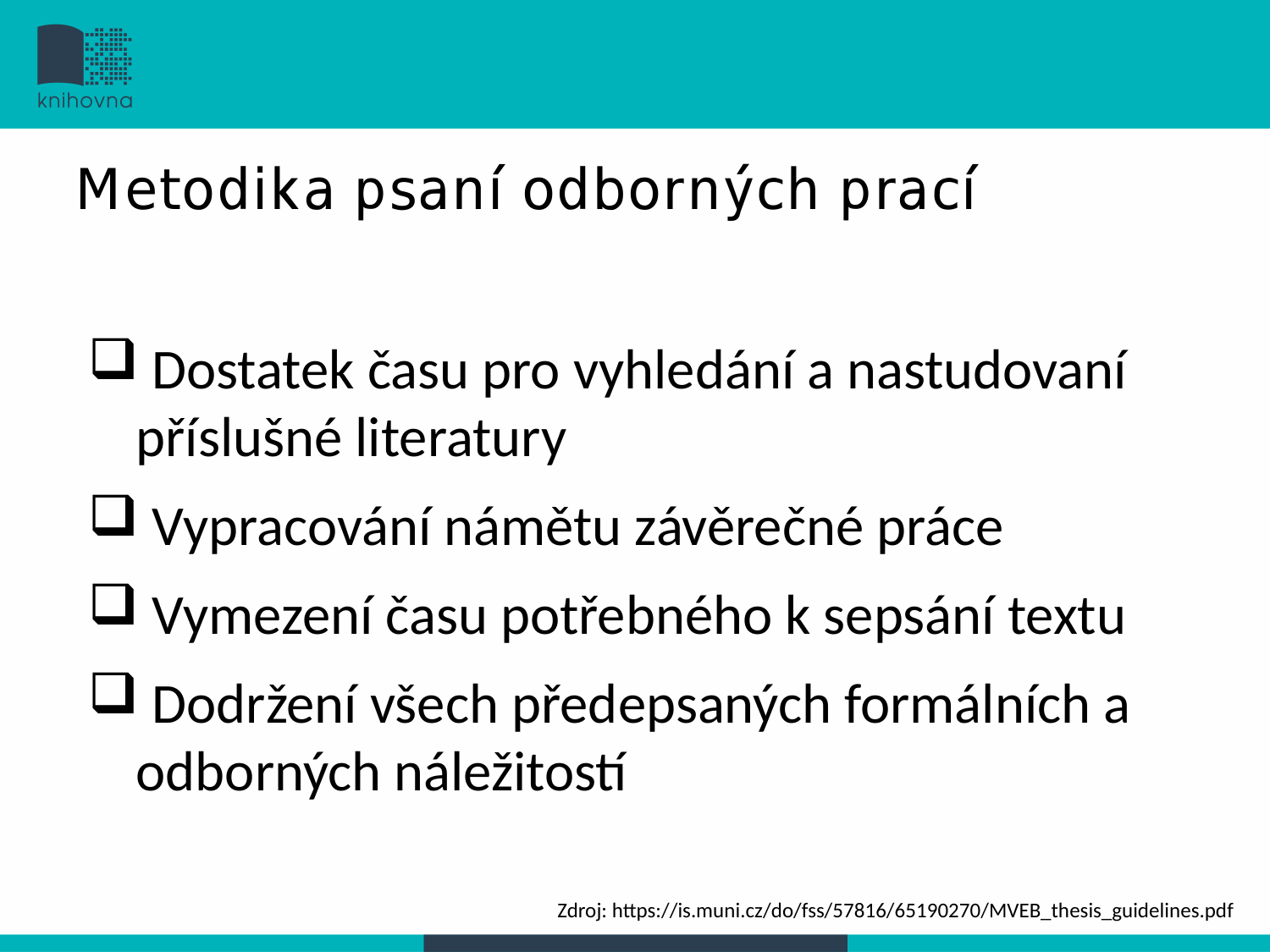

# Metodika psaní odborných prací
 Dostatek času pro vyhledání a nastudovaní      příslušné literatury
 Vypracování námětu závěrečné práce
 Vymezení času potřebného k sepsání textu
 Dodržení všech předepsaných formálních a odborných náležitostí

Zdroj: https://is.muni.cz/do/fss/57816/65190270/MVEB_thesis_guidelines.pdf